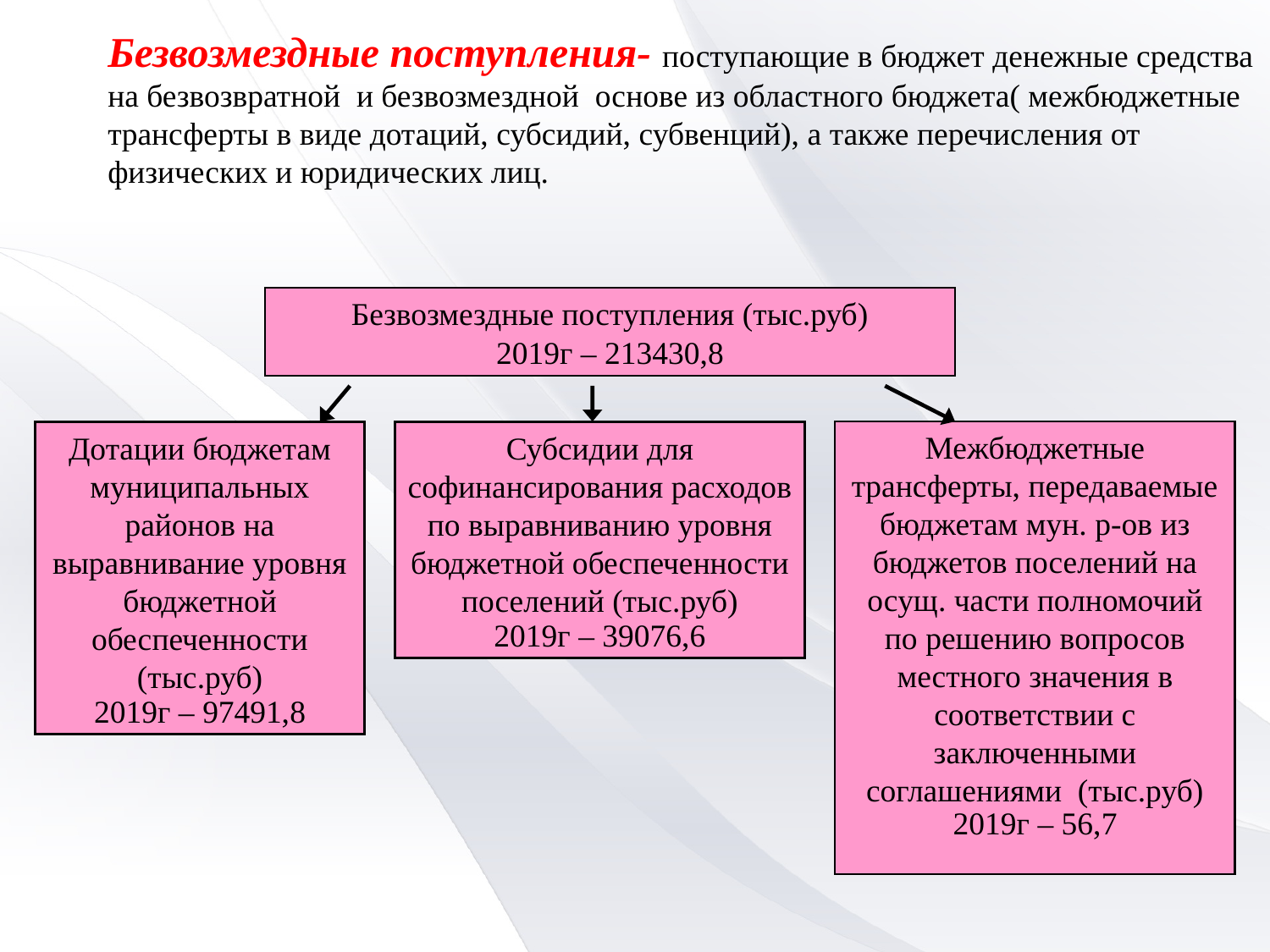

Безвозмездные поступления- поступающие в бюджет денежные средства на безвозвратной  и безвозмездной  основе из областного бюджета( межбюджетные трансферты в виде дотаций, субсидий, субвенций), а также перечисления от физических и юридических лиц.
Безвозмездные поступления (тыс.руб)
2019г – 213430,8

Дотации бюджетам муниципальных районов на выравнивание уровня бюджетной обеспеченности (тыс.руб)
2019г – 97491,8
Субсидии для софинансирования расходов по выравниванию уровня бюджетной обеспеченности поселений (тыс.руб)
2019г – 39076,6
Межбюджетные трансферты, передаваемые бюджетам мун. р-ов из бюджетов поселений на осущ. части полномочий по решению вопросов местного значения в соответствии с заключенными соглашениями  (тыс.руб)
2019г – 56,7